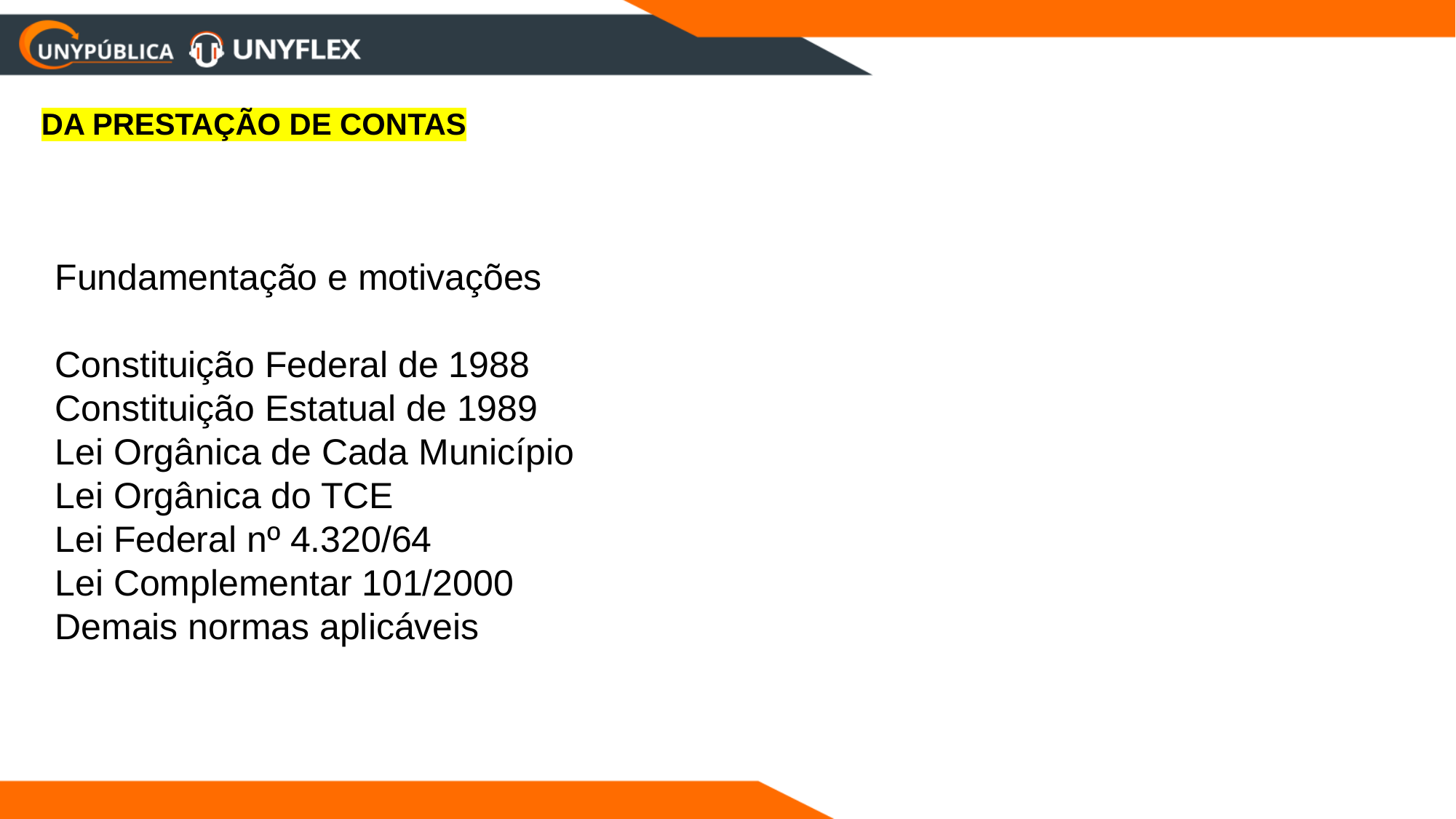

DA PRESTAÇÃO DE CONTAS

Fundamentação e motivações

Constituição Federal de 1988
Constituição Estatual de 1989
Lei Orgânica de Cada Município
Lei Orgânica do TCE
Lei Federal nº 4.320/64
Lei Complementar 101/2000
Demais normas aplicáveis